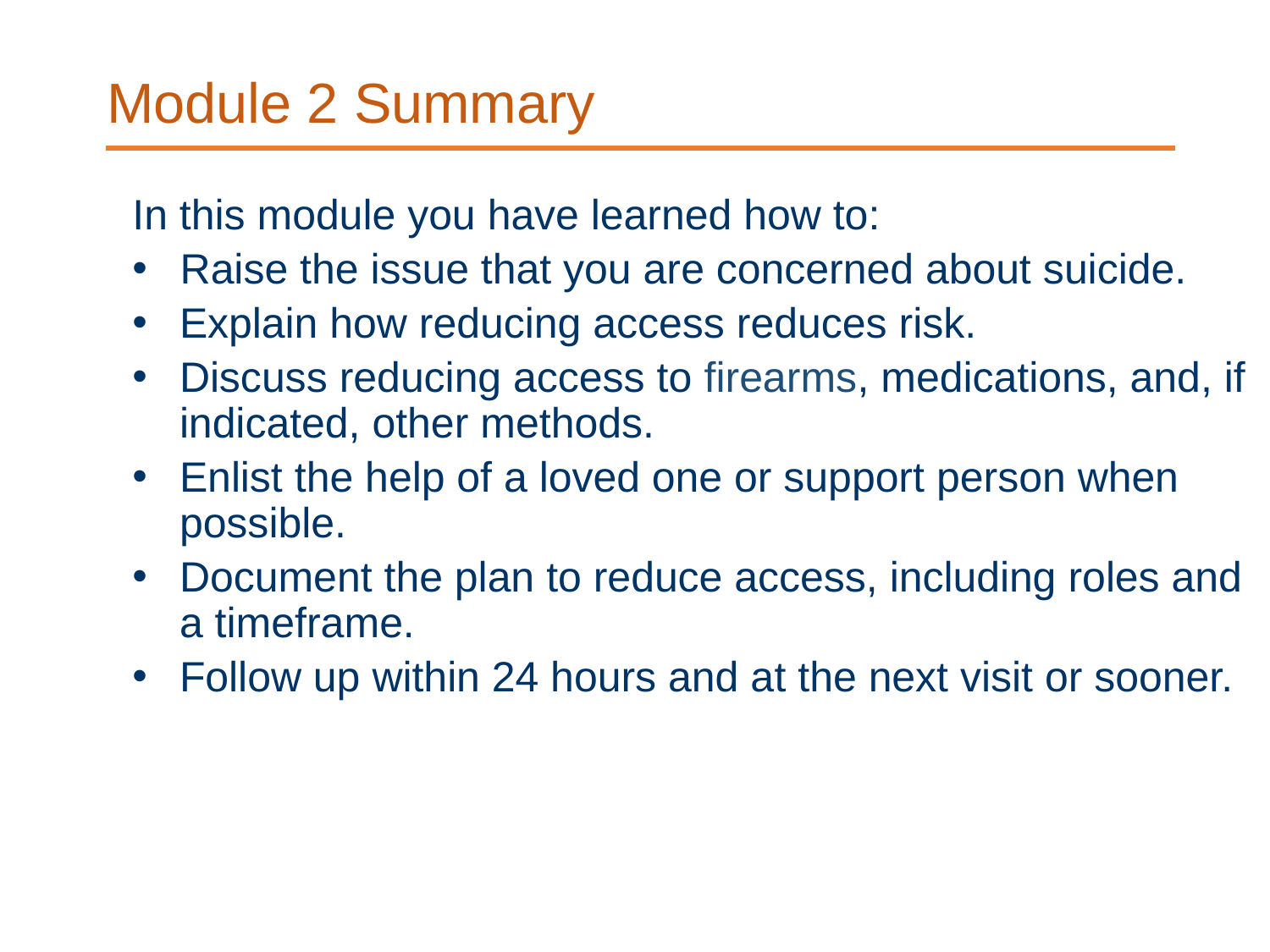

Module 2 Summary
In this module you have learned how to:
Raise the issue that you are concerned about suicide.
Explain how reducing access reduces risk.
Discuss reducing access to firearms, medications, and, if indicated, other methods.
Enlist the help of a loved one or support person when possible.
Document the plan to reduce access, including roles and a timeframe.
Follow up within 24 hours and at the next visit or sooner.